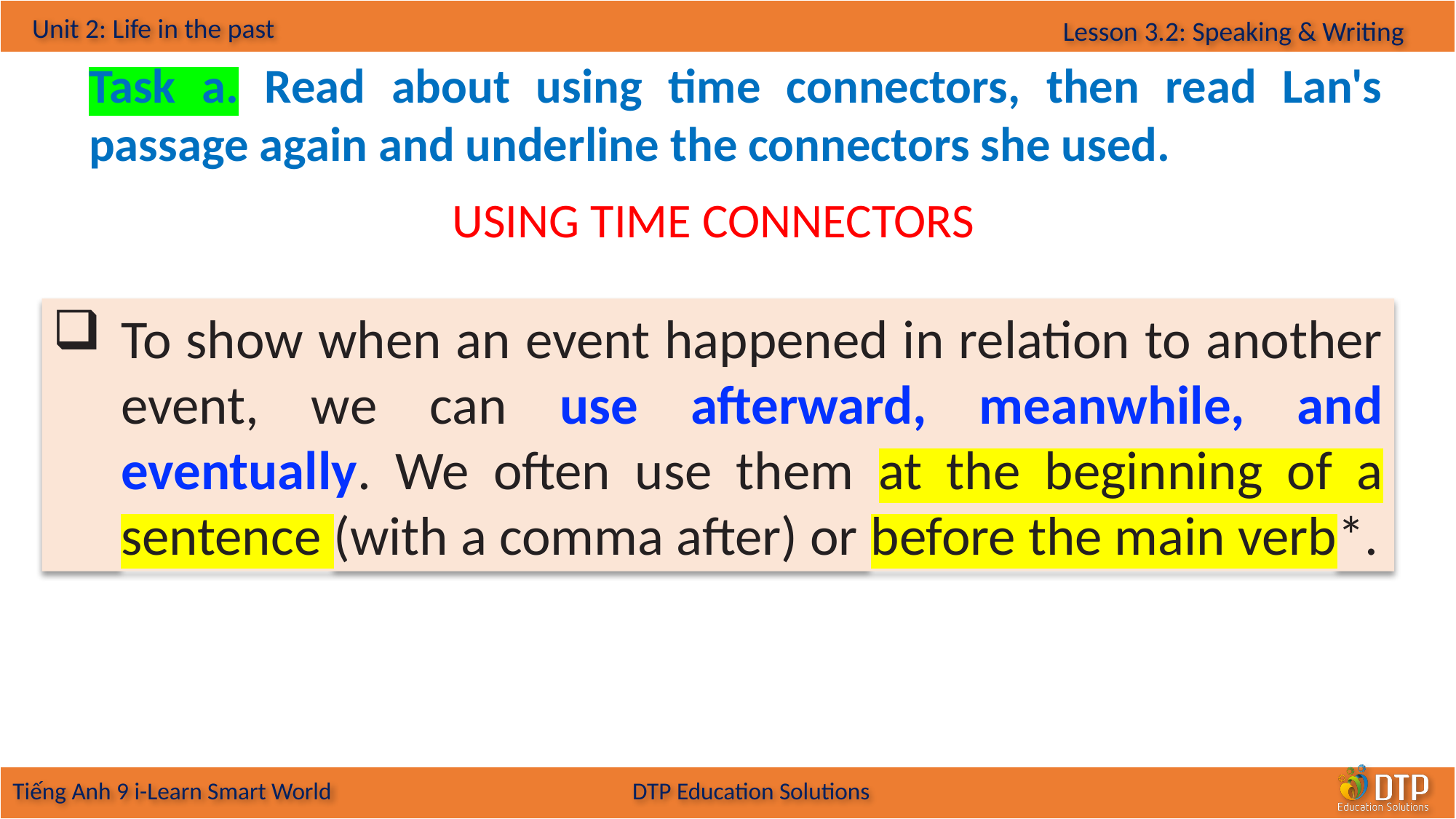

Task a. Read about using time connectors, then read Lan's passage again and underline the connectors she used.
USING TIME CONNECTORS
To show when an event happened in relation to another event, we can use afterward, meanwhile, and eventually. We often use them at the beginning of a sentence (with a comma after) or before the main verb*.